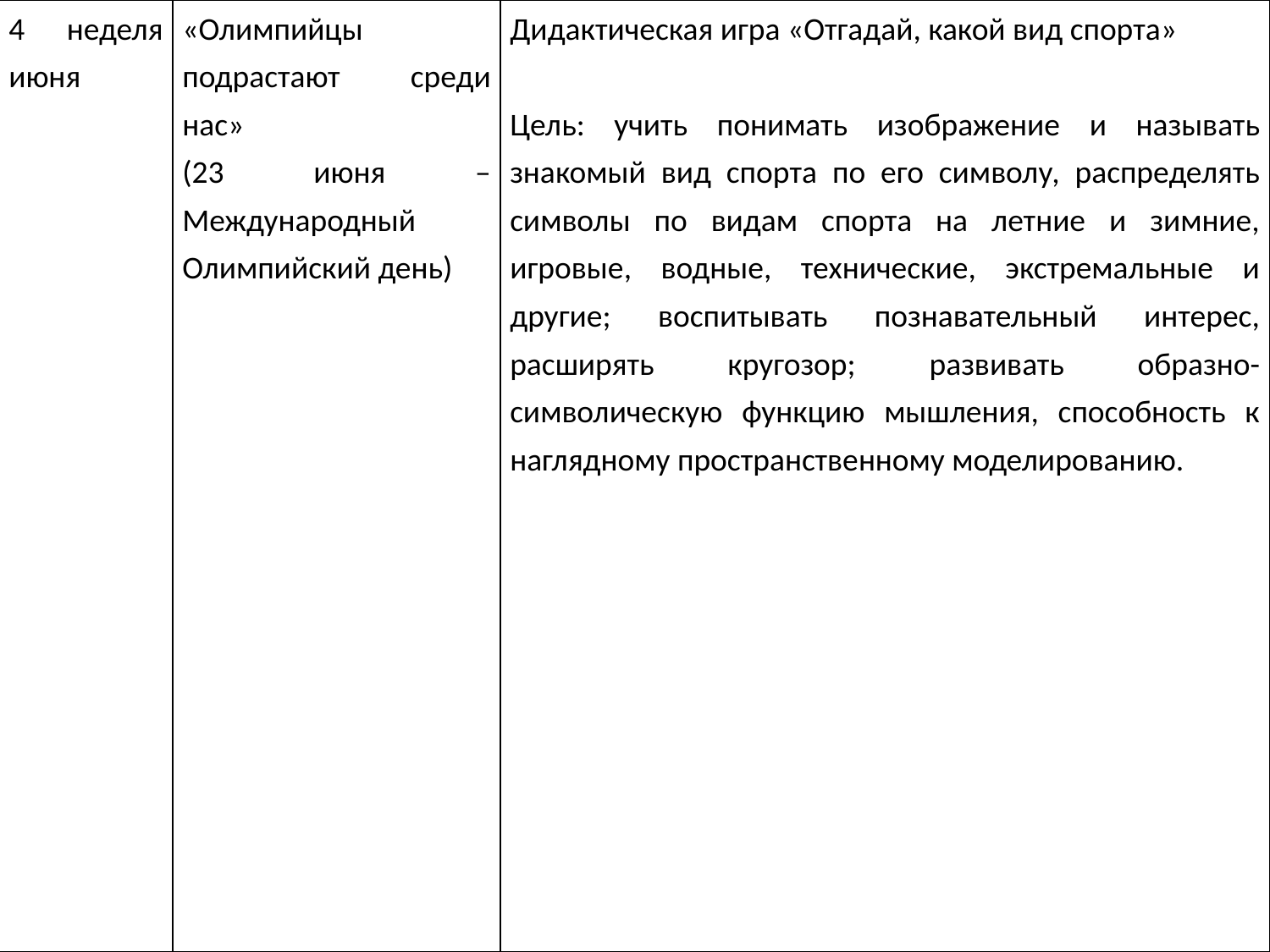

| 4 неделя июня | «Олимпийцы подрастают среди нас» (23 июня – Международный Олимпийский день) | Дидактическая игра «Отгадай, какой вид спорта» Цель: учить понимать изображение и называть знакомый вид спорта по его символу, распределять символы по видам спорта на летние и зимние, игровые, водные, технические, экстремальные и другие; воспитывать познавательный интерес, расширять кругозор; развивать образно-символическую функцию мышления, способность к наглядному пространственному моделированию. |
| --- | --- | --- |